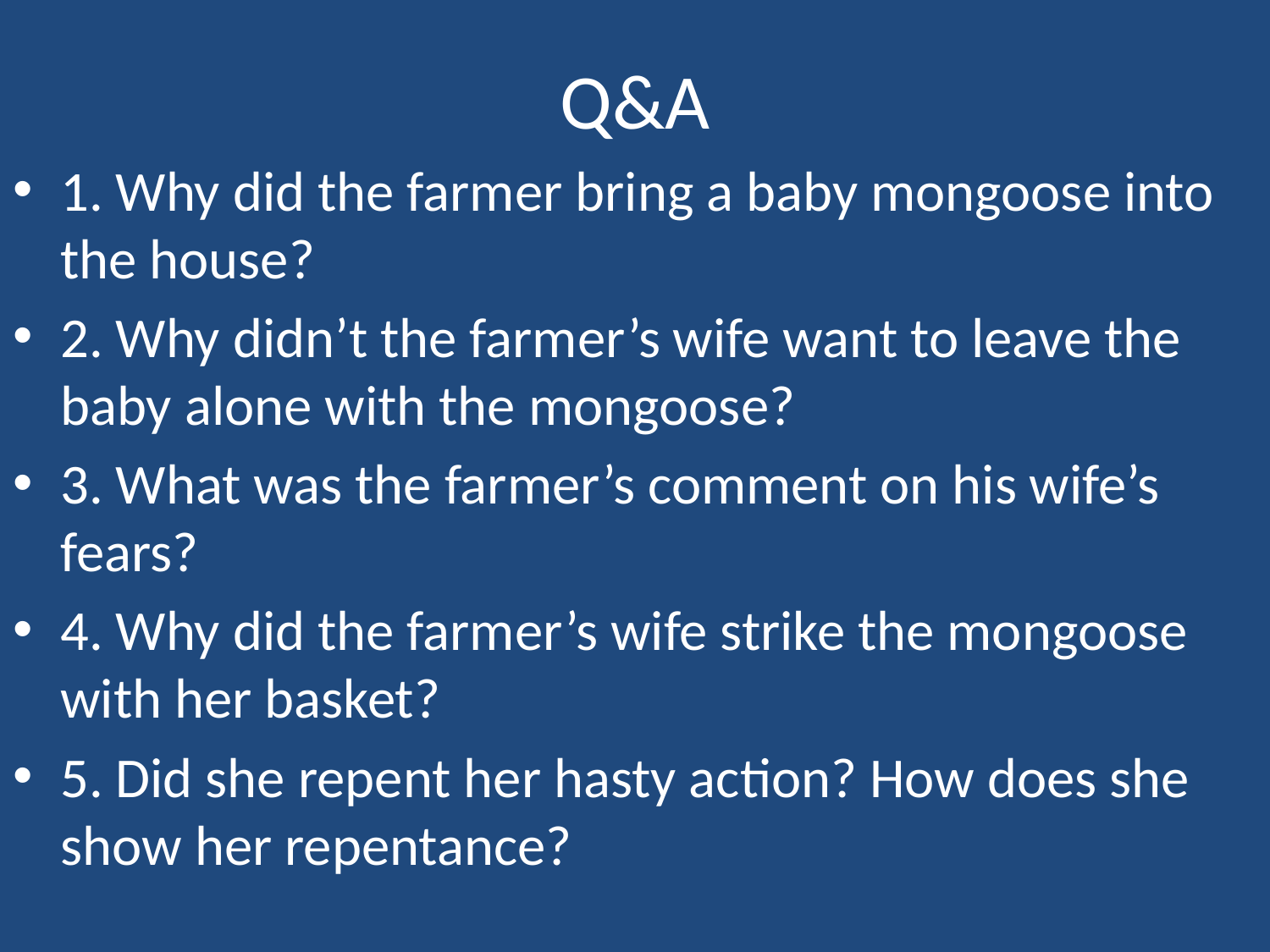

# Q&A
1. Why did the farmer bring a baby mongoose into the house?
2. Why didn’t the farmer’s wife want to leave the baby alone with the mongoose?
3. What was the farmer’s comment on his wife’s fears?
4. Why did the farmer’s wife strike the mongoose with her basket?
5. Did she repent her hasty action? How does she show her repentance?